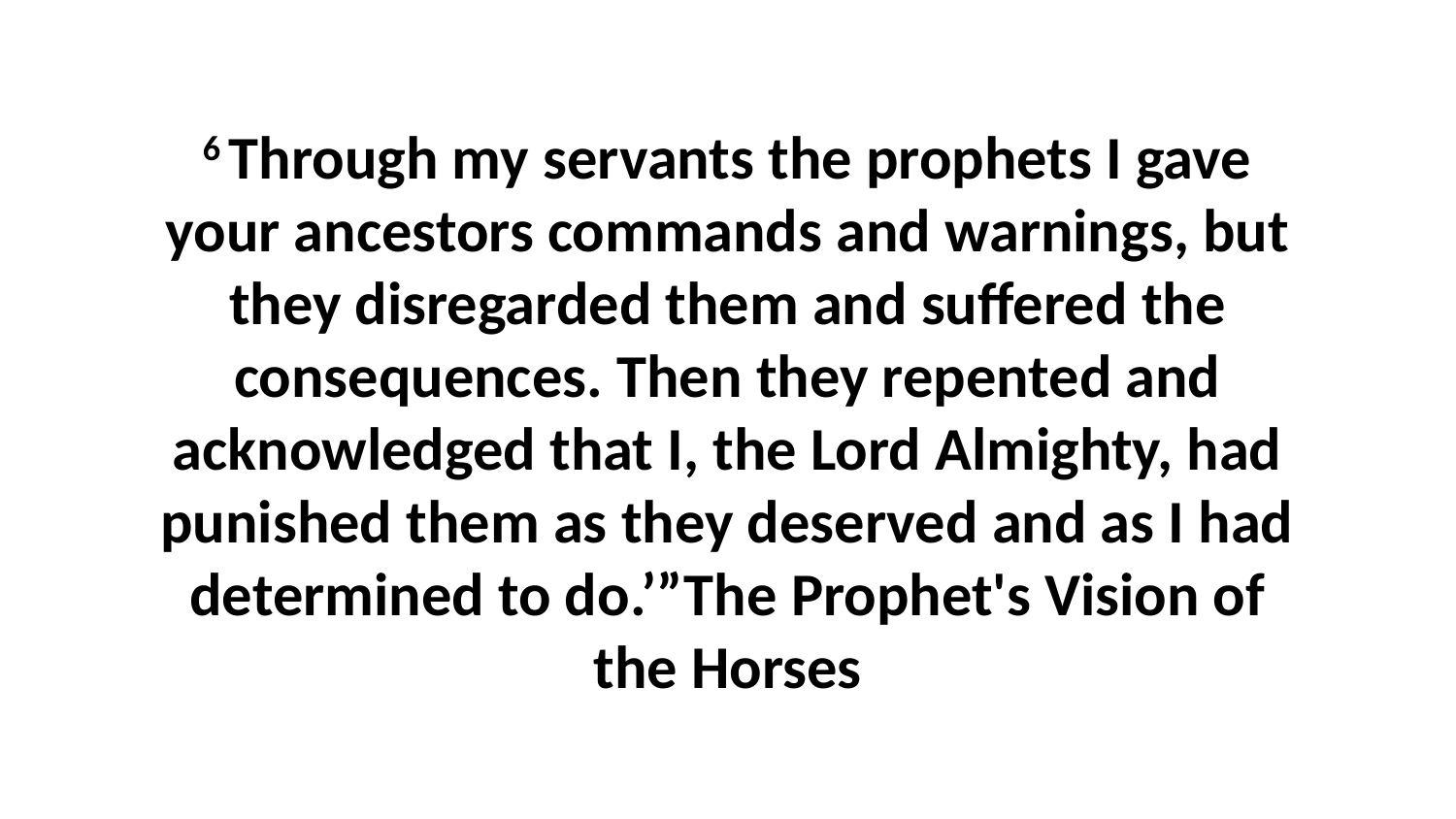

6 Through my servants the prophets I gave your ancestors commands and warnings, but they disregarded them and suffered the consequences. Then they repented and acknowledged that I, the Lord Almighty, had punished them as they deserved and as I had determined to do.’”The Prophet's Vision of the Horses